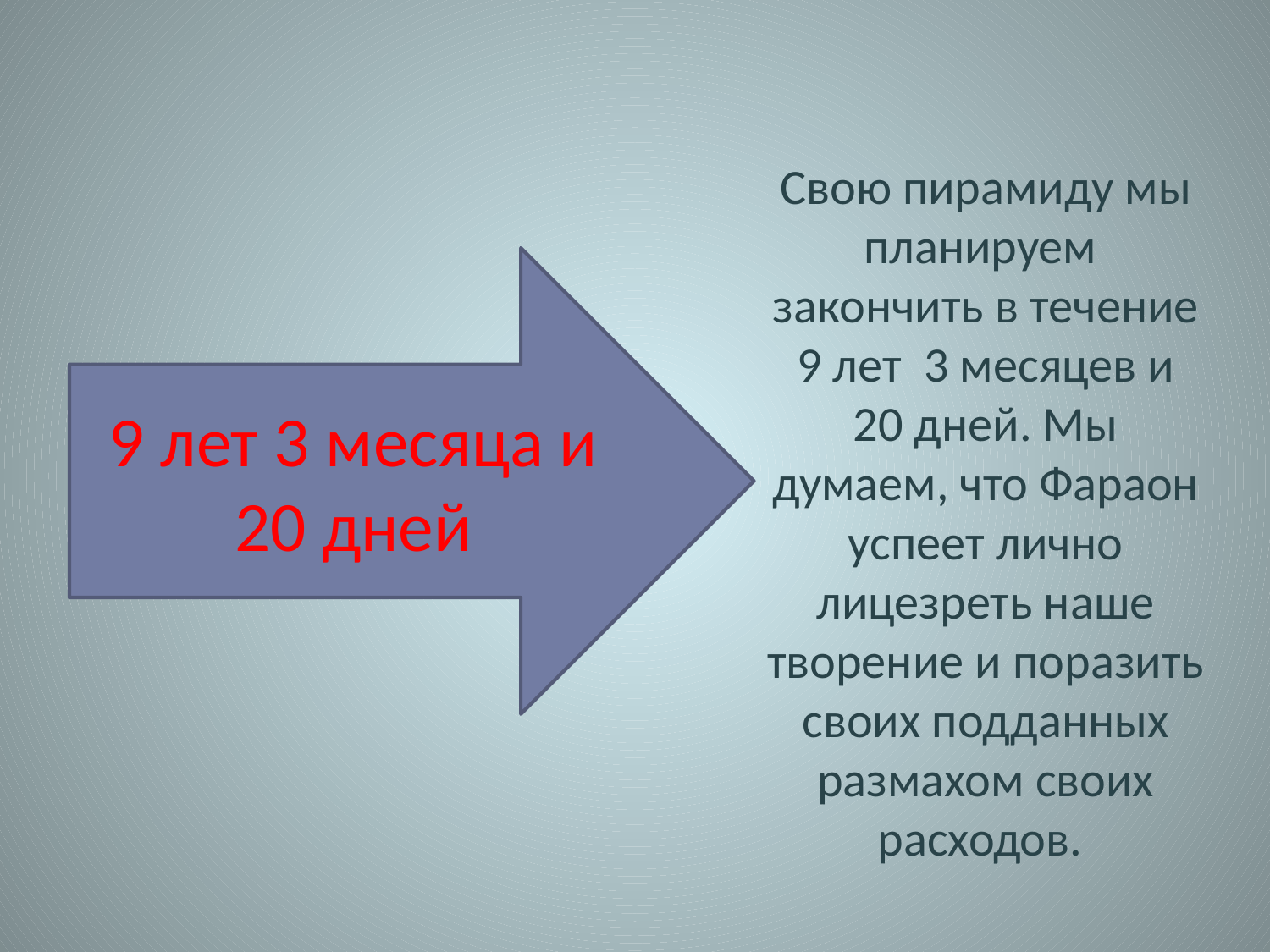

#
Свою пирамиду мы планируем  закончить в течение 9 лет  3 месяцев и 20 дней. Мы думаем, что Фараон успеет лично лицезреть наше творение и поразить своих подданных размахом своих расходов.
9 лет 3 месяца и 20 дней